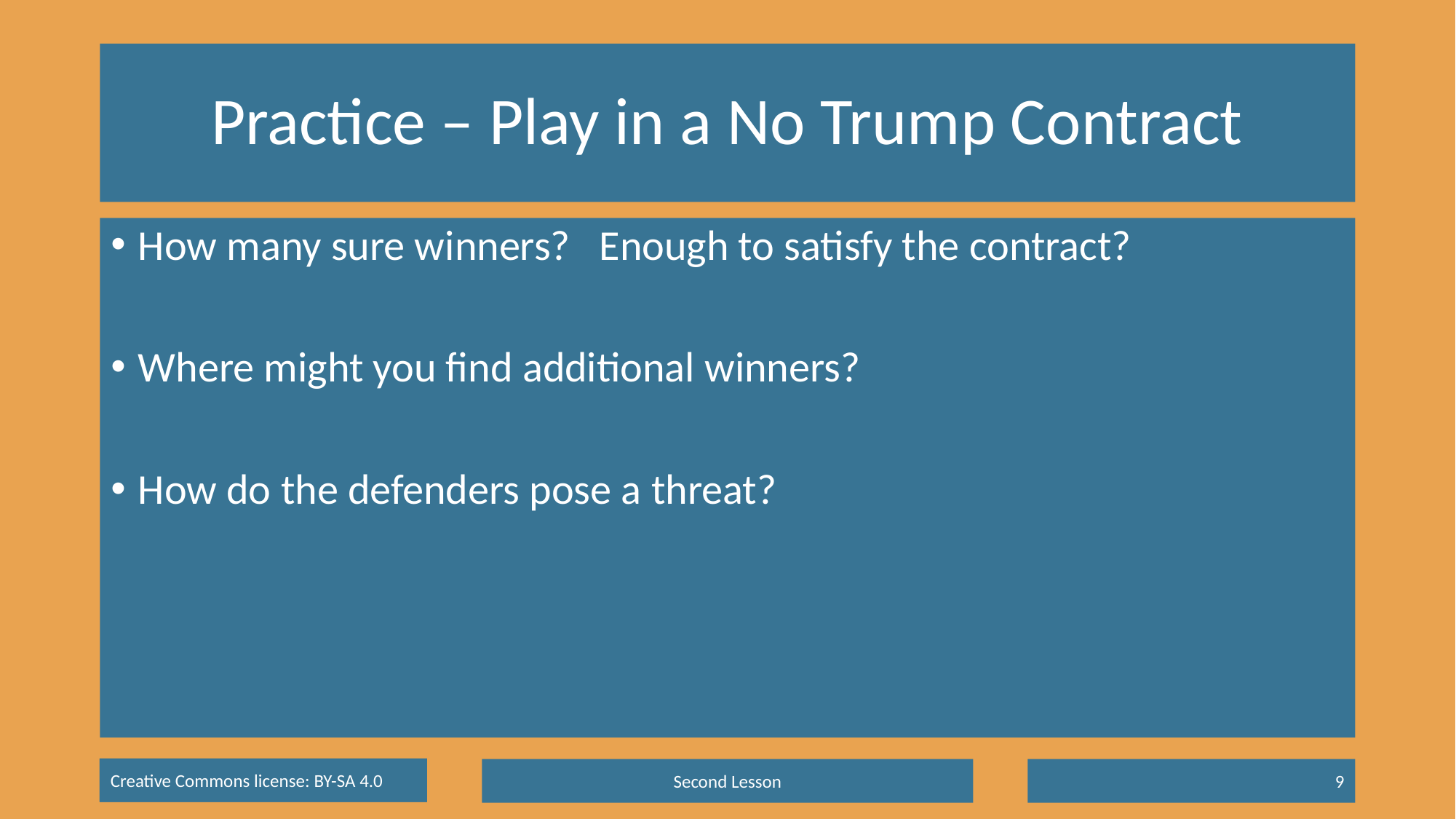

# Practice – Play in a No Trump Contract
How many sure winners?   Enough to satisfy the contract?

Where might you find additional winners?

How do the defenders pose a threat?

Second Lesson
9